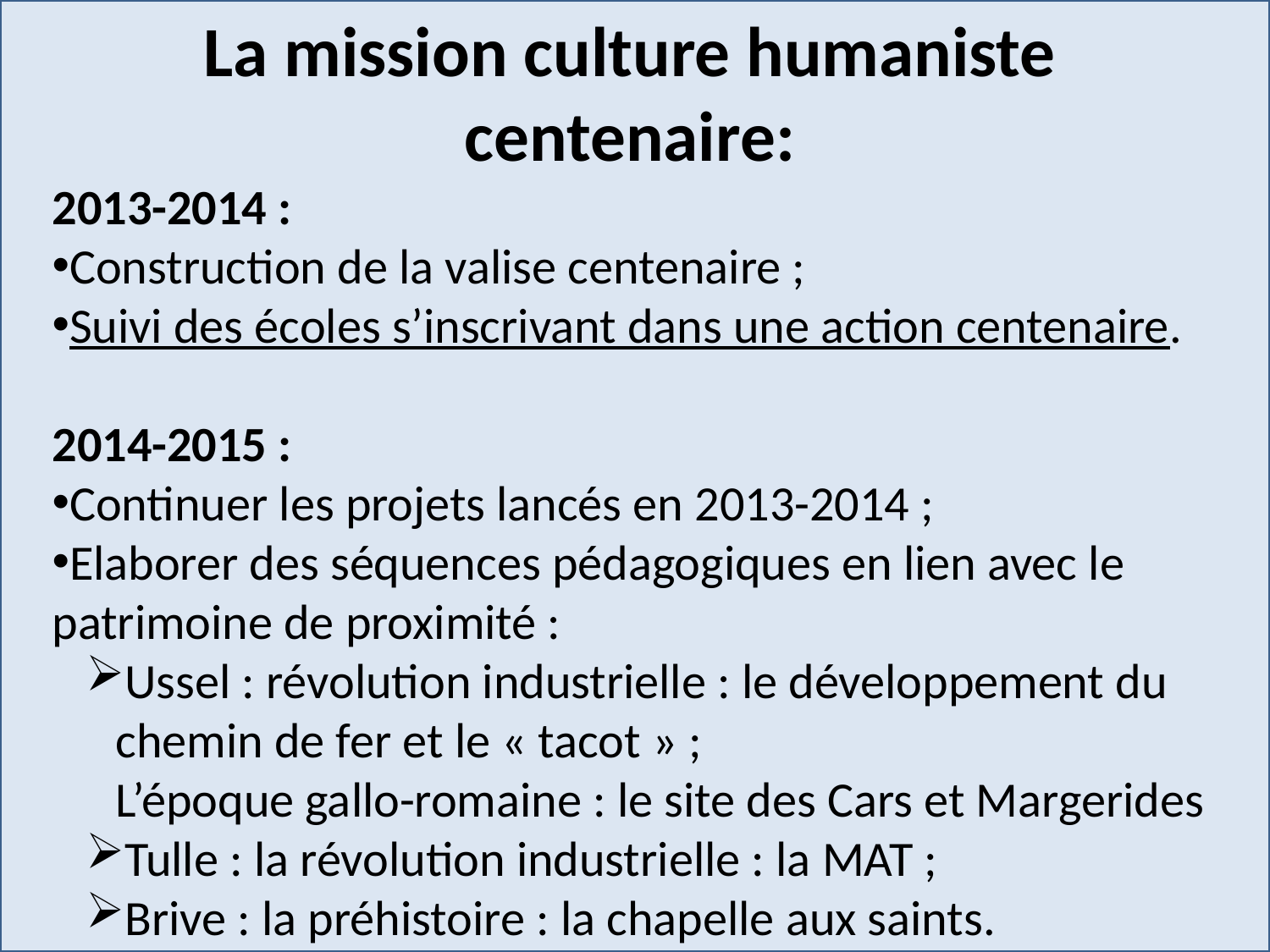

La mission culture humaniste centenaire:
2013-2014 :
Construction de la valise centenaire ;
Suivi des écoles s’inscrivant dans une action centenaire.

2014-2015 :
Continuer les projets lancés en 2013-2014 ;
Elaborer des séquences pédagogiques en lien avec le patrimoine de proximité :
Ussel : révolution industrielle : le développement du chemin de fer et le « tacot » ;
L’époque gallo-romaine : le site des Cars et Margerides
Tulle : la révolution industrielle : la MAT ;
Brive : la préhistoire : la chapelle aux saints.